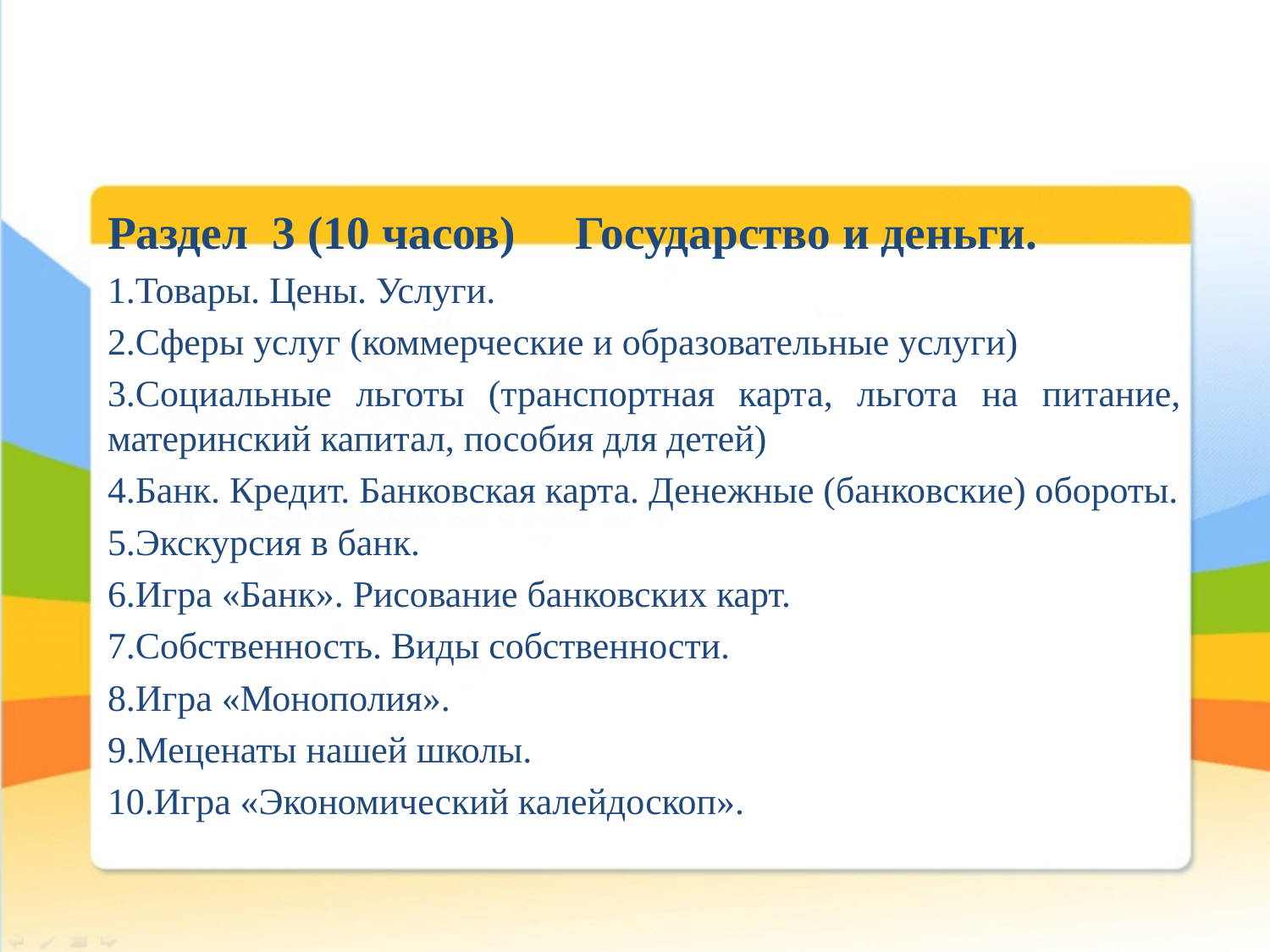

Раздел  3 (10 часов)     Государство и деньги.
1.Товары. Цены. Услуги.
2.Сферы услуг (коммерческие и образовательные услуги)
3.Социальные льготы (транспортная карта, льгота на питание, материнский капитал, пособия для детей)
4.Банк. Кредит. Банковская карта. Денежные (банковские) обороты.
5.Экскурсия в банк.
6.Игра «Банк». Рисование банковских карт.
7.Собственность. Виды собственности.
8.Игра «Монополия».
9.Меценаты нашей школы.
10.Игра «Экономический калейдоскоп».